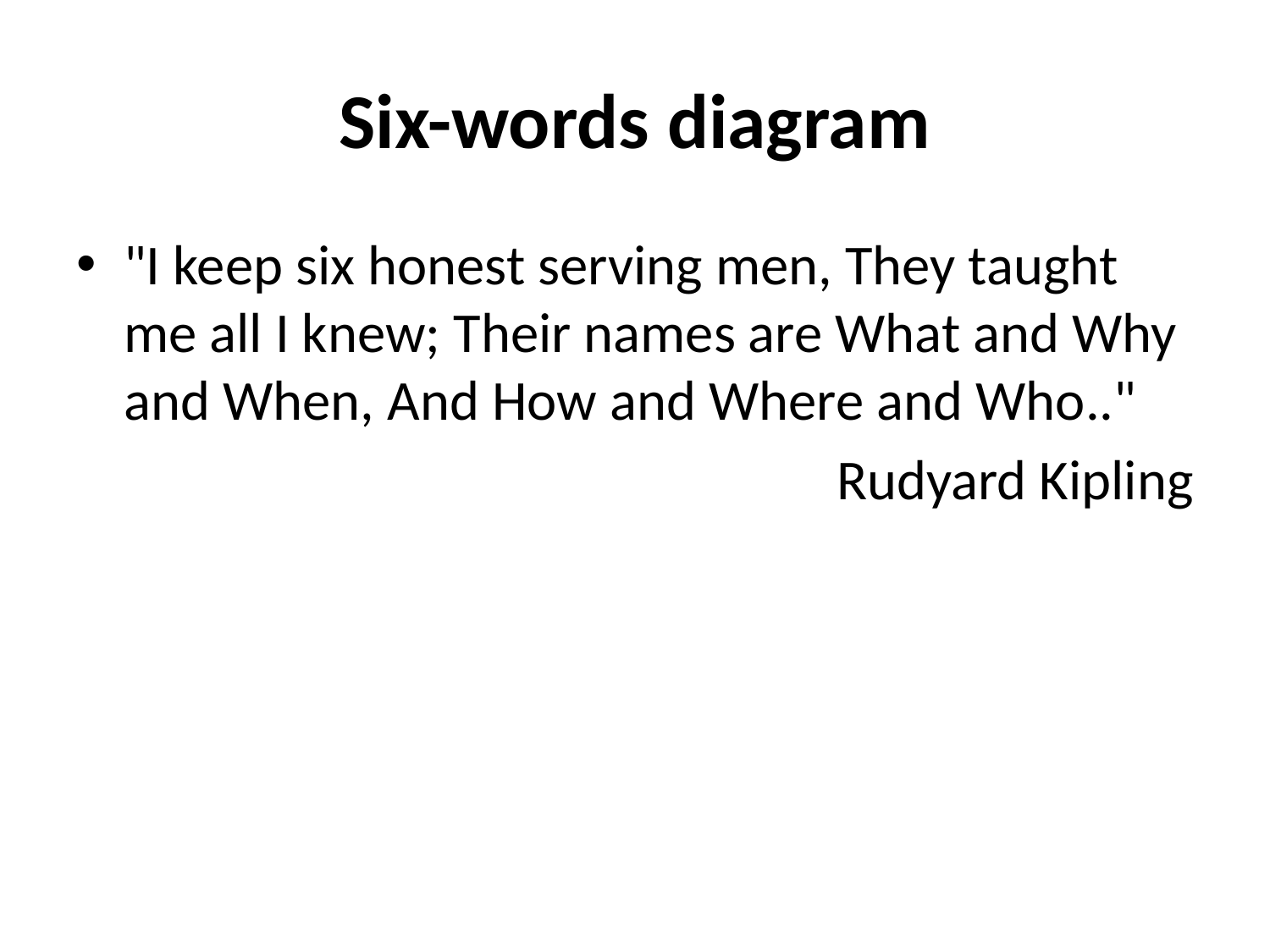

# Six-words diagram
"I keep six honest serving men, They taught me all I knew; Their names are What and Why and When, And How and Where and Who.."
Rudyard Kipling